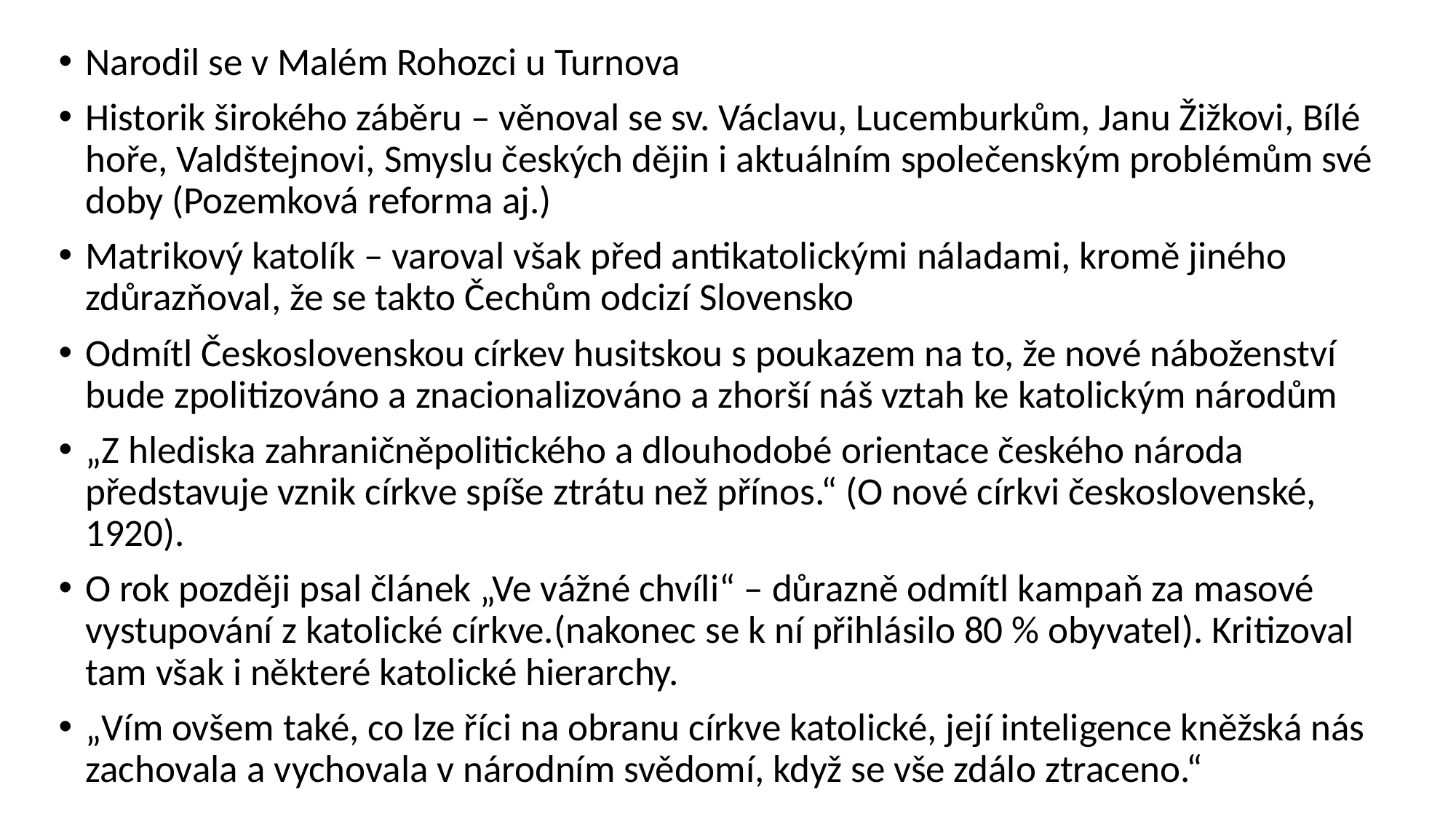

Narodil se v Malém Rohozci u Turnova
Historik širokého záběru – věnoval se sv. Václavu, Lucemburkům, Janu Žižkovi, Bílé hoře, Valdštejnovi, Smyslu českých dějin i aktuálním společenským problémům své doby (Pozemková reforma aj.)
Matrikový katolík – varoval však před antikatolickými náladami, kromě jiného zdůrazňoval, že se takto Čechům odcizí Slovensko
Odmítl Československou církev husitskou s poukazem na to, že nové náboženství bude zpolitizováno a znacionalizováno a zhorší náš vztah ke katolickým národům
„Z hlediska zahraničněpolitického a dlouhodobé orientace českého národa představuje vznik církve spíše ztrátu než přínos.“ (O nové církvi československé, 1920).
O rok později psal článek „Ve vážné chvíli“ – důrazně odmítl kampaň za masové vystupování z katolické církve.(nakonec se k ní přihlásilo 80 % obyvatel). Kritizoval tam však i některé katolické hierarchy.
„Vím ovšem také, co lze říci na obranu církve katolické, její inteligence kněžská nás zachovala a vychovala v národním svědomí, když se vše zdálo ztraceno.“